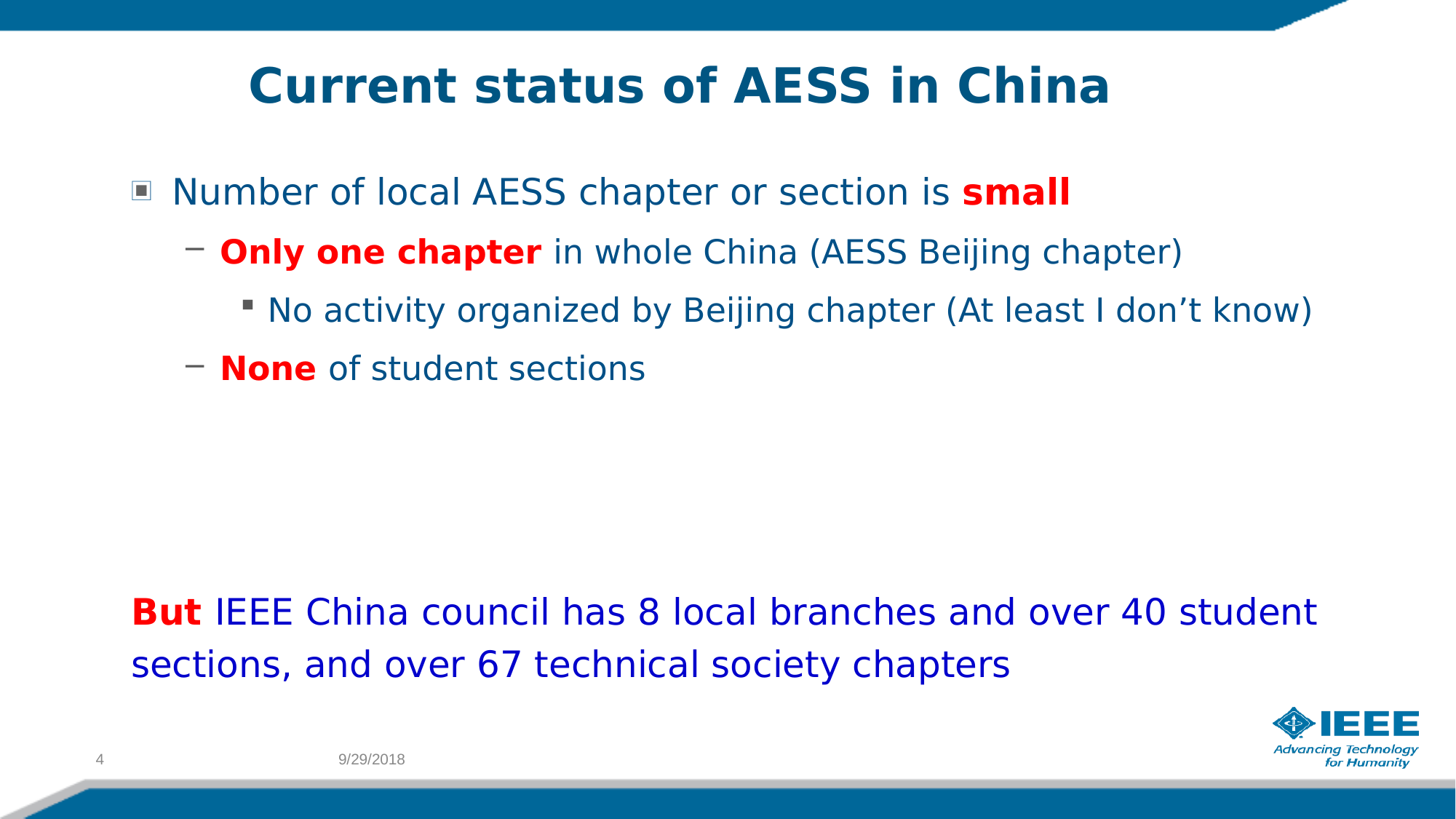

# Current status of AESS in China

Number of local AESS chapter or section is small
Only one chapter in whole China (AESS Beijing chapter)
No activity organized by Beijing chapter (At least I don’t know)
None of student sections
But IEEE China council has 8 local branches and over 40 student sections, and over 67 technical society chapters
4
9/29/2018